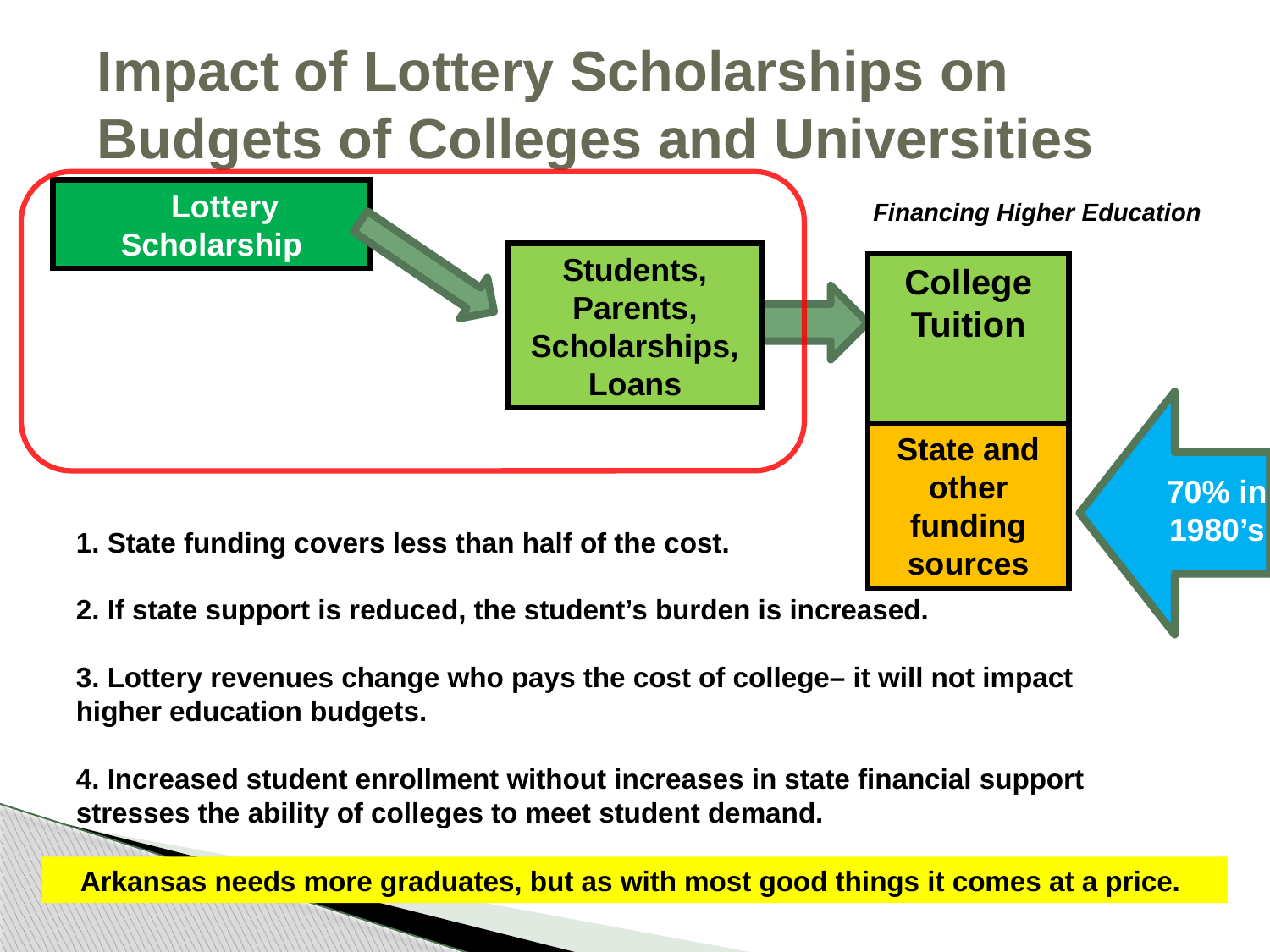

Impact of Lottery Scholarships on Budgets of Colleges and Universities

   Lottery Scholarship
Financing Higher Education

Students, Parents,
Scholarships,
Loans
College Tuition

State and other funding sources
70% in 1980’s
1. State funding covers less than half of the cost.

2. If state support is reduced, the student’s burden is increased.

3. Lottery revenues change who pays the cost of college– it will not impact higher education budgets.

4. Increased student enrollment without increases in state financial support stresses the ability of colleges to meet student demand.
Arkansas needs more graduates, but as with most good things it comes at a price.